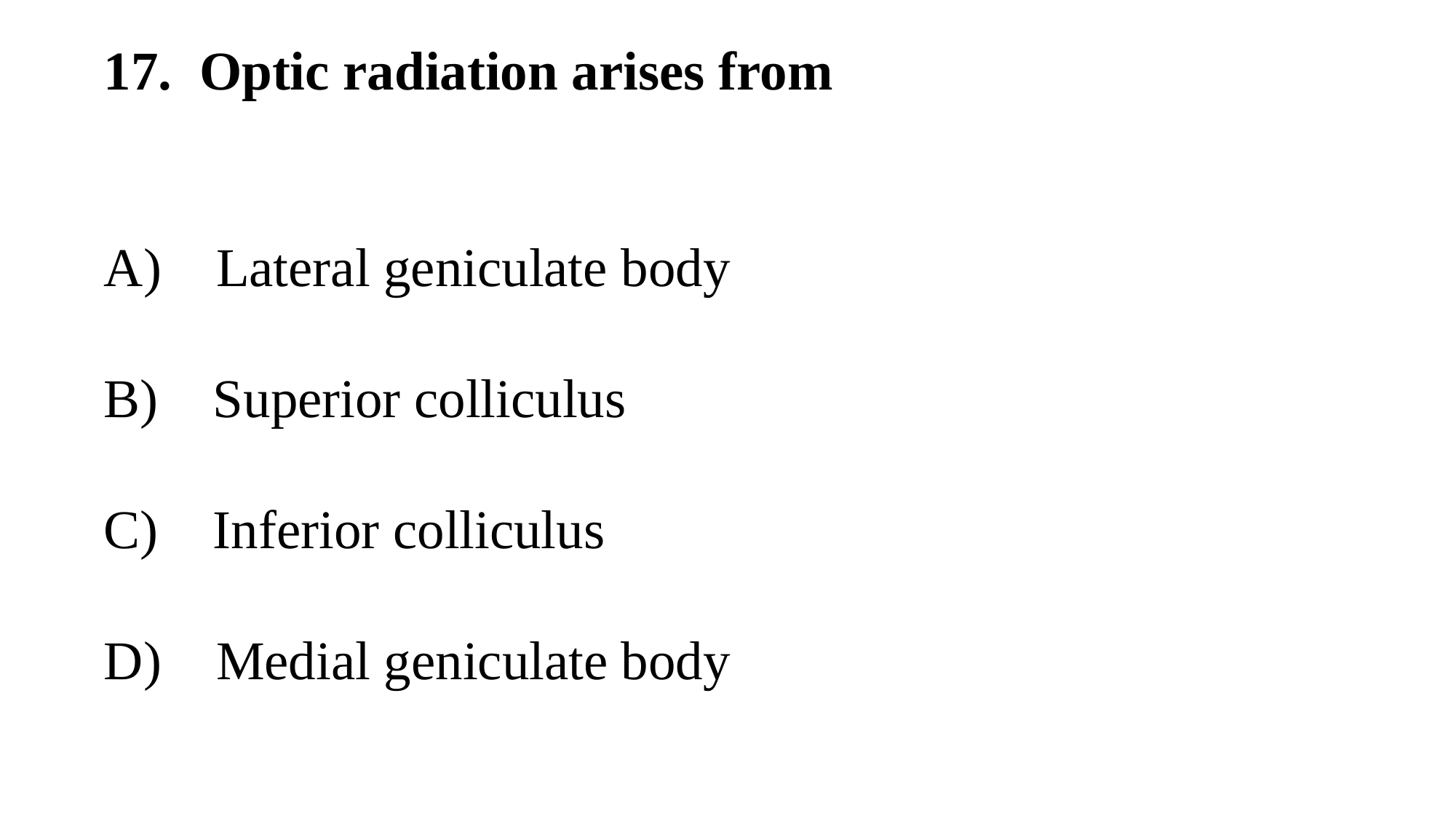

17.  Optic radiation arises from

A)    Lateral geniculate body
B)    Superior colliculus
C)    Inferior colliculus
D)    Medial geniculate body